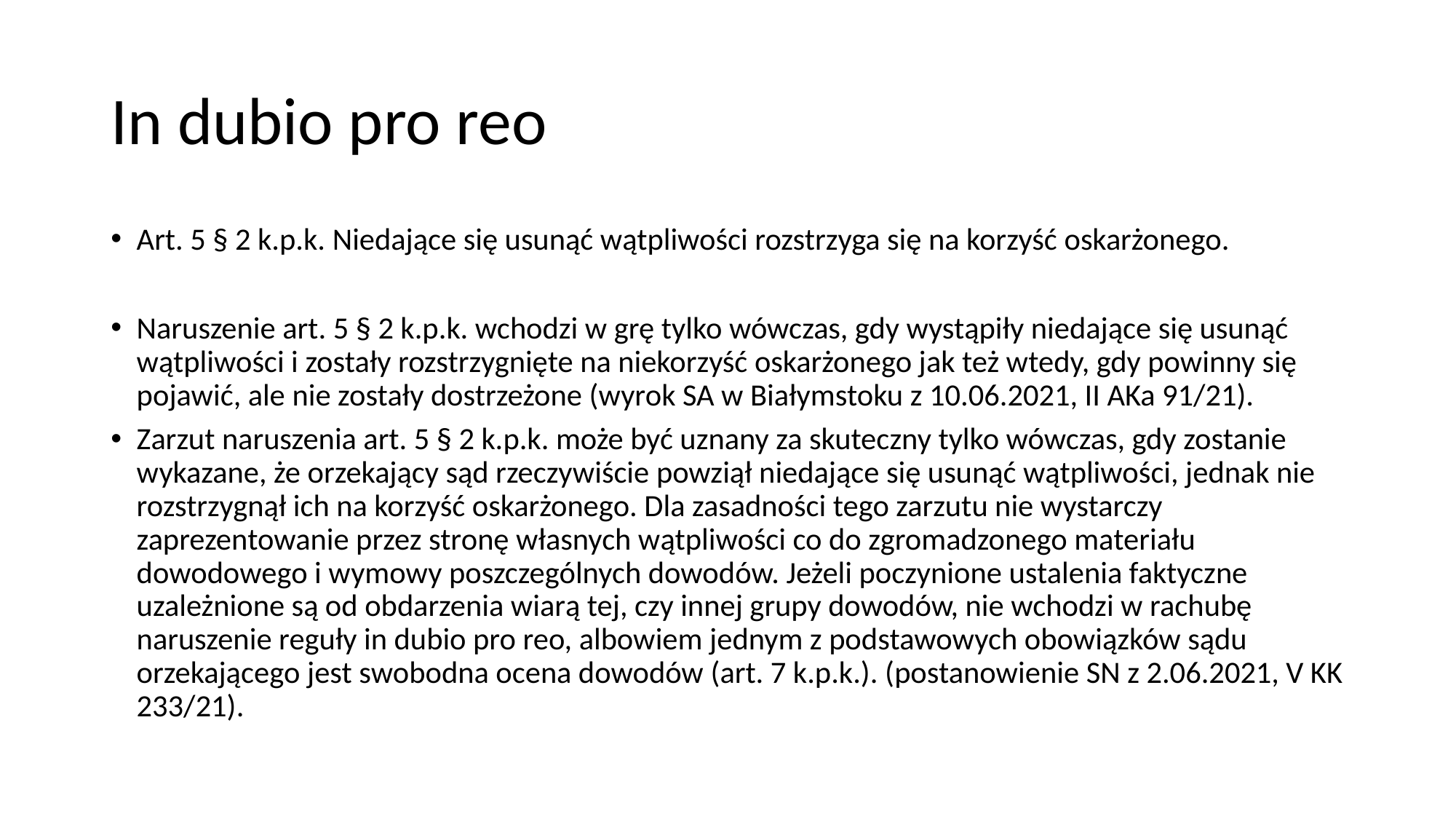

# In dubio pro reo
Art. 5 § 2 k.p.k. Niedające się usunąć wątpliwości rozstrzyga się na korzyść oskarżonego.

Naruszenie art. 5 § 2 k.p.k. wchodzi w grę tylko wówczas, gdy wystąpiły niedające się usunąć wątpliwości i zostały rozstrzygnięte na niekorzyść oskarżonego jak też wtedy, gdy powinny się pojawić, ale nie zostały dostrzeżone (wyrok SA w Białymstoku z 10.06.2021, II AKa 91/21).
Zarzut naruszenia art. 5 § 2 k.p.k. może być uznany za skuteczny tylko wówczas, gdy zostanie wykazane, że orzekający sąd rzeczywiście powziął niedające się usunąć wątpliwości, jednak nie rozstrzygnął ich na korzyść oskarżonego. Dla zasadności tego zarzutu nie wystarczy zaprezentowanie przez stronę własnych wątpliwości co do zgromadzonego materiału dowodowego i wymowy poszczególnych dowodów. Jeżeli poczynione ustalenia faktyczne uzależnione są od obdarzenia wiarą tej, czy innej grupy dowodów, nie wchodzi w rachubę naruszenie reguły in dubio pro reo, albowiem jednym z podstawowych obowiązków sądu orzekającego jest swobodna ocena dowodów (art. 7 k.p.k.). (postanowienie SN z 2.06.2021, V KK 233/21).